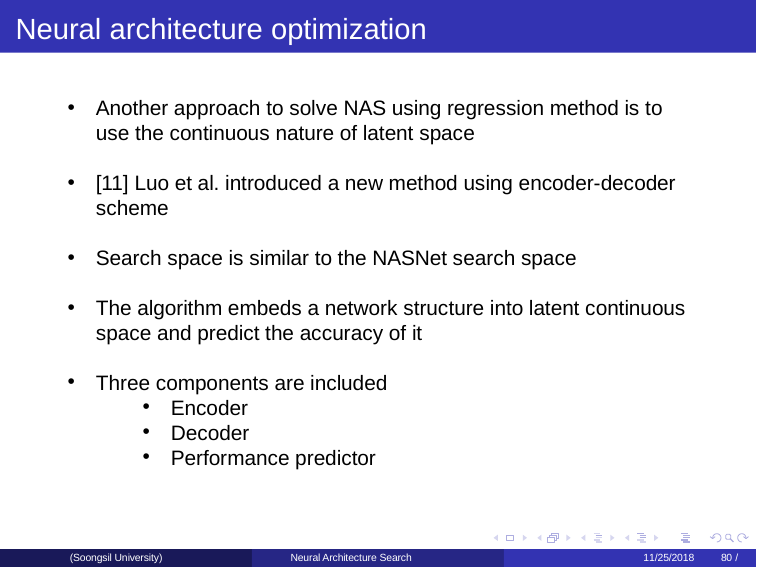

Neural architecture optimization
Another approach to solve NAS using regression method is to use the continuous nature of latent space

[11] Luo et al. introduced a new method using encoder-decoder scheme

Search space is similar to the NASNet search space

The algorithm embeds a network structure into latent continuous space and predict the accuracy of it

Three components are included
Encoder
Decoder
Performance predictor

(Soongsil University)
Neural Architecture Search
11/25/2018	80 /